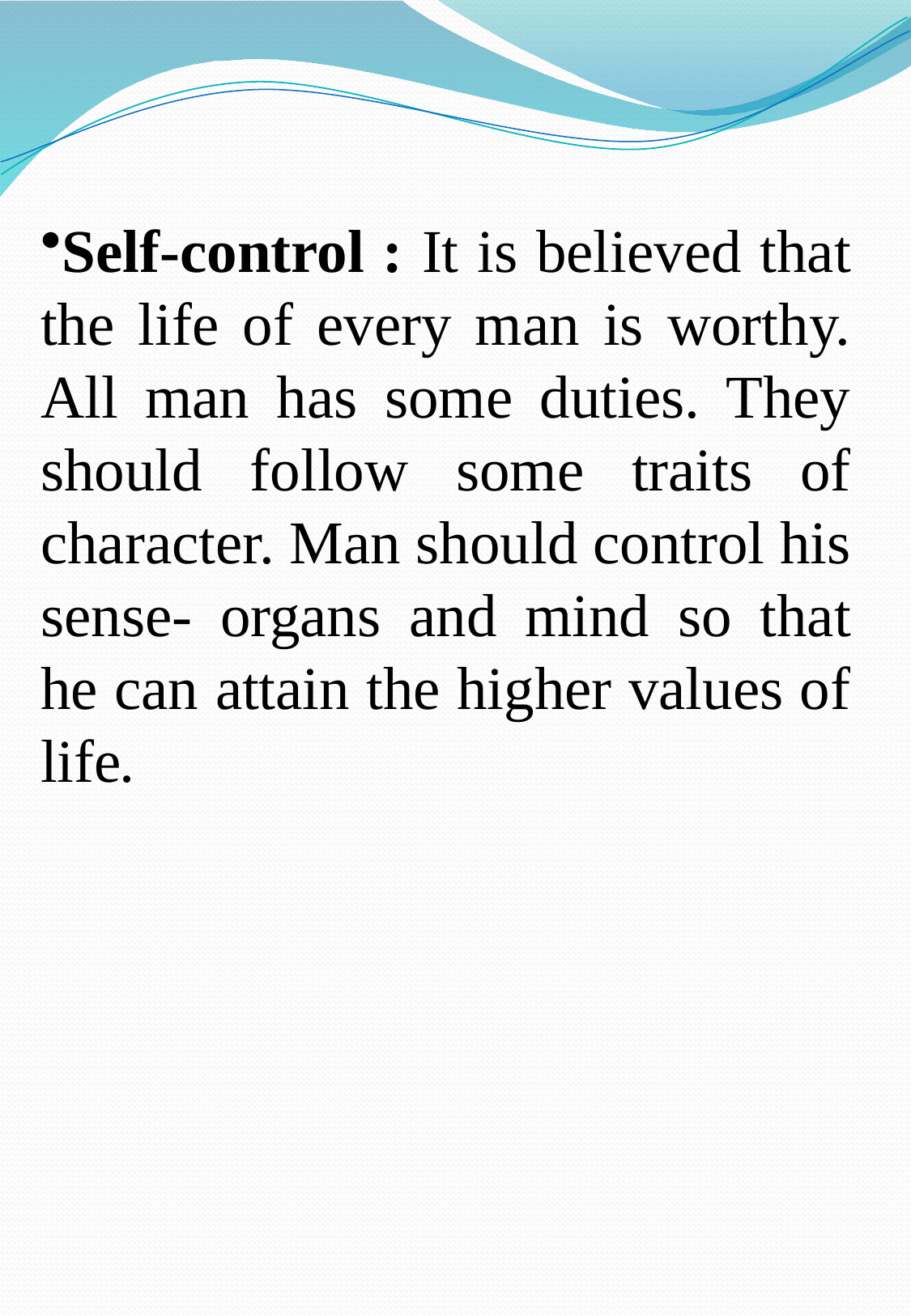

Self-control : It is believed that the life of every man is worthy. All man has some duties. They should follow some traits of character. Man should control his sense- organs and mind so that he can attain the higher values of life.